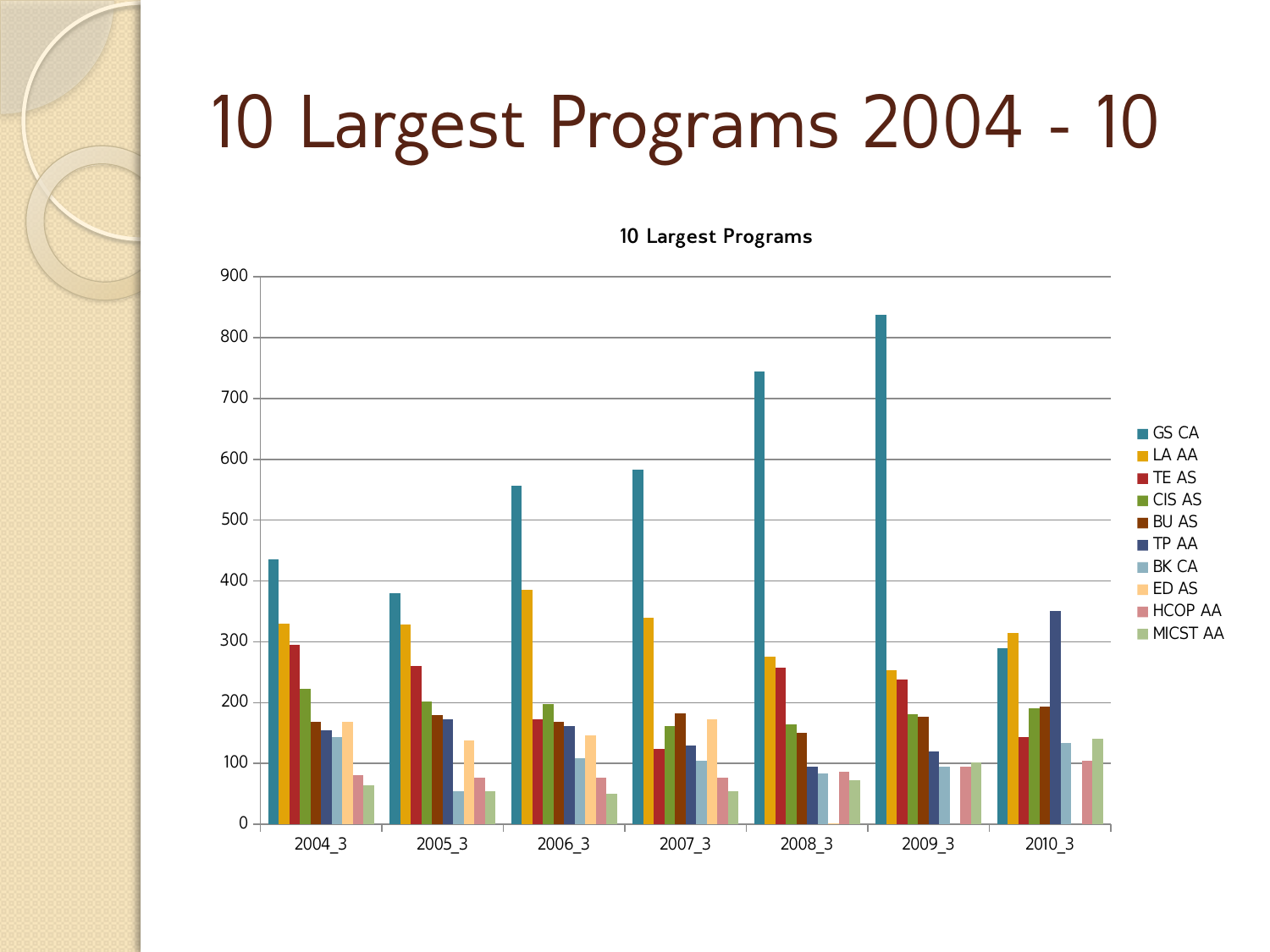

# 10 Largest Programs 2004 - 10

### Chart: 10 Largest Programs

| Category | GS CA | LA AA | TE AS | CIS AS | BU AS | TP AA | BK CA | ED AS | HCOP AA | MICST AA |
|---|---|---|---|---|---|---|---|---|---|---|
| 2004_3 | 436.0 | 330.0 | 295.0 | 223.0 | 169.0 | 155.0 | 143.0 | 168.0 | 81.0 | 64.0 |
| 2005_3 | 380.0 | 329.0 | 260.0 | 202.0 | 180.0 | 173.0 | 55.0 | 138.0 | 77.0 | 55.0 |
| 2006_3 | 557.0 | 385.0 | 173.0 | 198.0 | 168.0 | 161.0 | 108.0 | 146.0 | 77.0 | 50.0 |
| 2007_3 | 583.0 | 340.0 | 124.0 | 161.0 | 183.0 | 130.0 | 104.0 | 172.0 | 77.0 | 54.0 |
| 2008_3 | 745.0 | 276.0 | 258.0 | 164.0 | 151.0 | 94.0 | 83.0 | 1.0 | 86.0 | 72.0 |
| 2009_3 | 837.0 | 253.0 | 238.0 | 181.0 | 177.0 | 120.0 | 95.0 | None | 95.0 | 102.0 |
| 2010_3 | 290.0 | 314.0 | 144.0 | 191.0 | 194.0 | 350.0 | 133.0 | None | 104.0 | 141.0 |